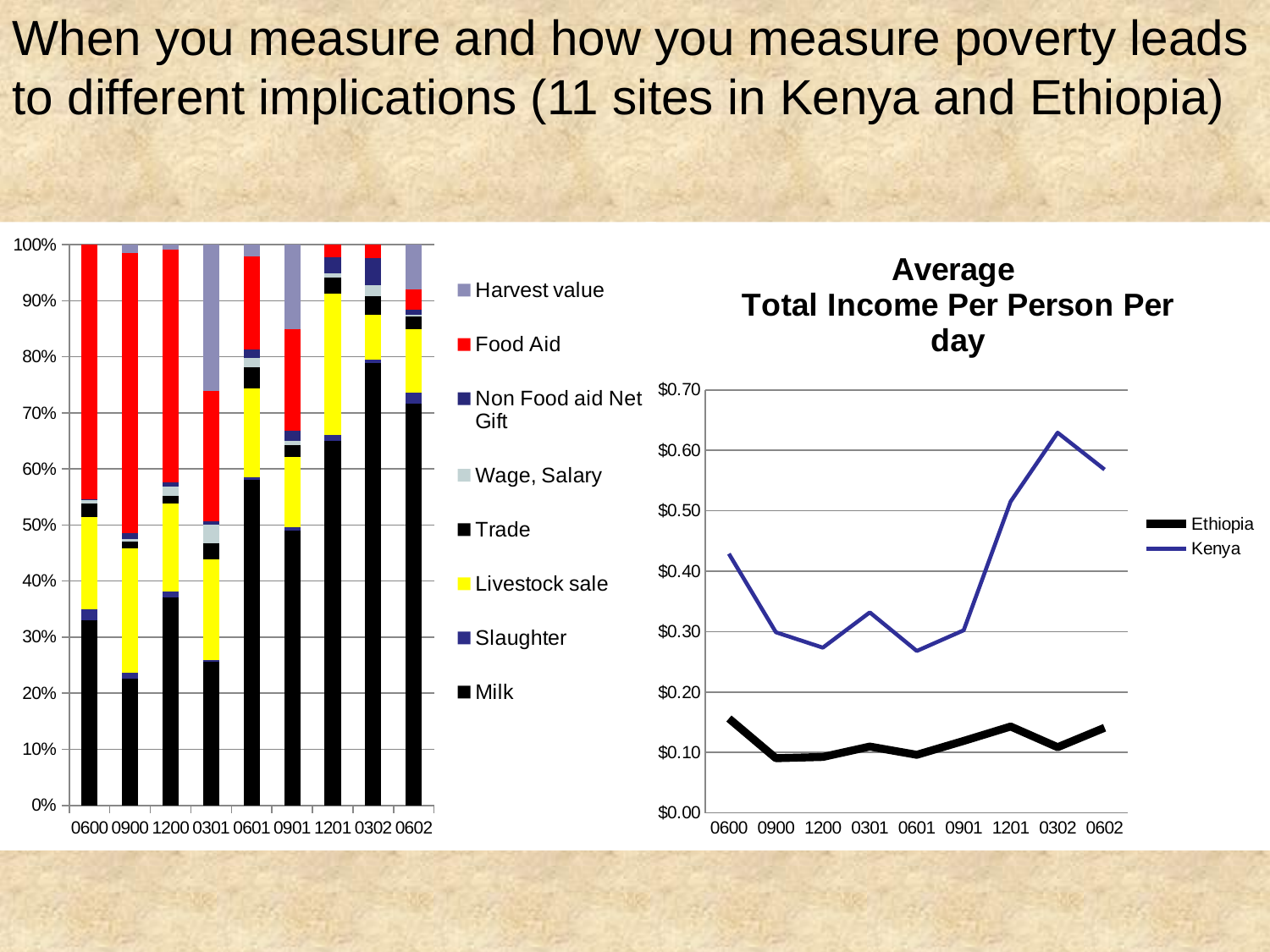

When you measure and how you measure poverty leads to different implications (11 sites in Kenya and Ethiopia)

### Chart

| Category | Milk | Slaughter | Livestock sale | Trade | Wage, Salary | Non Food aid Net Gift | Food Aid | Harvest value |
|---|---|---|---|---|---|---|---|---|
| 0600 | 0.3308348668494665 | 0.020178541933572477 | 0.16504015551027987 | 0.023040669778158572 | 0.006628098314629691 | -0.001378466820786384 | 0.4556561344346801 | 0.0 |
| 0900 | 0.22639111073514528 | 0.010695567431417629 | 0.22309903075679693 | 0.01162033100767669 | 0.004611201699838179 | 0.01127641572948786 | 0.4998648004592749 | 0.015585863162796 |
| 1200 | 0.3689494280634688 | 0.010789671746584075 | 0.15604322157020775 | 0.013930050045307493 | 0.016446092266309567 | 0.006858273561464188 | 0.4131452361853292 | 0.00965944867909034 |
| 0301 | 0.256857191822427 | 0.002947441883827897 | 0.17818842854260314 | 0.02901825544026132 | 0.033236582033015445 | 0.006450265312840211 | 0.23214565181676092 | 0.26115618314826483 |
| 0601 | 0.5780886821632865 | 0.004459066459860308 | 0.15870884889138726 | 0.038235112086067786 | 0.016106627060802417 | 0.014218033456899173 | 0.16575934297461248 | 0.02129901788607252 |
| 0901 | 0.48945951410636307 | 0.0069321918898050516 | 0.1254163008708523 | 0.02075514060305115 | 0.007418978562658729 | 0.01872915330304009 | 0.1806585883247272 | 0.1506301323395023 |
| 1201 | 0.6508819969618725 | 0.011230443813272891 | 0.25206247635505513 | 0.028513257724093775 | 0.007566335748254632 | 0.029218722944953337 | 0.022915316744041247 | 0.0 |
| 0302 | 0.7893964086918553 | 0.0047292639394633145 | 0.0809275659560549 | 0.032212808073374434 | 0.020116471664928002 | 0.04783865060782493 | 0.024778831066499245 | 0.0 |
| 0602 | 0.7149681848228753 | 0.019945451893148877 | 0.11313011474613127 | 0.022063109017428847 | 0.0027668665449802777 | 0.00981420273219333 | 0.03582694725367518 | 0.07948647736404198 |

### Chart: Average
Total Income Per Person Per day

| Category | Ethiopia | Kenya |
|---|---|---|
| 0600 | 0.15618962499252995 | 0.42893795659772915 |
| 0900 | 0.09054944121117696 | 0.29898856108099486 |
| 1200 | 0.09262853469337853 | 0.27346497712968043 |
| 0301 | 0.10983625969104238 | 0.33190863959695016 |
| 0601 | 0.09615720259603043 | 0.26802866210999726 |
| 0901 | 0.1191441326062023 | 0.3022492737191713 |
| 1201 | 0.14292847893160898 | 0.5155280557524662 |
| 0302 | 0.108748133895266 | 0.6293798781644999 |
| 0602 | 0.14088970983361693 | 0.5683476604044359 |